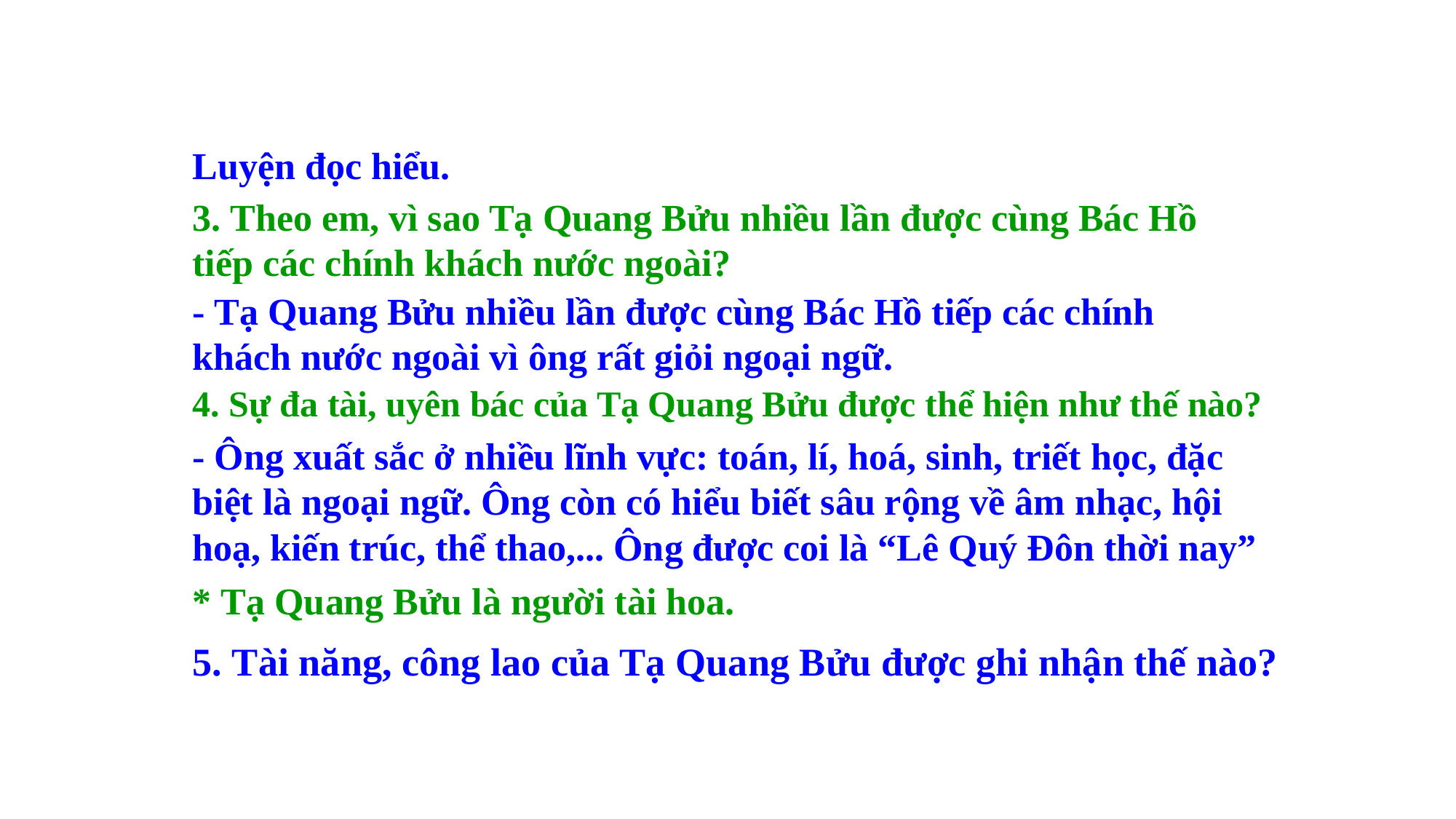

Luyện đọc hiểu.
3. Theo em, vì sao Tạ Quang Bửu nhiều lần được cùng Bác Hồ tiếp các chính khách nước ngoài?
- Tạ Quang Bửu nhiều lần được cùng Bác Hồ tiếp các chính khách nước ngoài vì ông rất giỏi ngoại ngữ.
4. Sự đa tài, uyên bác của Tạ Quang Bửu được thể hiện như thế nào?
- Ông xuất sắc ở nhiều lĩnh vực: toán, lí, hoá, sinh, triết học, đặc biệt là ngoại ngữ. Ông còn có hiểu biết sâu rộng về âm nhạc, hội hoạ, kiến trúc, thể thao,... Ông được coi là “Lê Quý Đôn thời nay”
* Tạ Quang Bửu là người tài hoa.
5. Tài năng, công lao của Tạ Quang Bửu được ghi nhận thế nào?